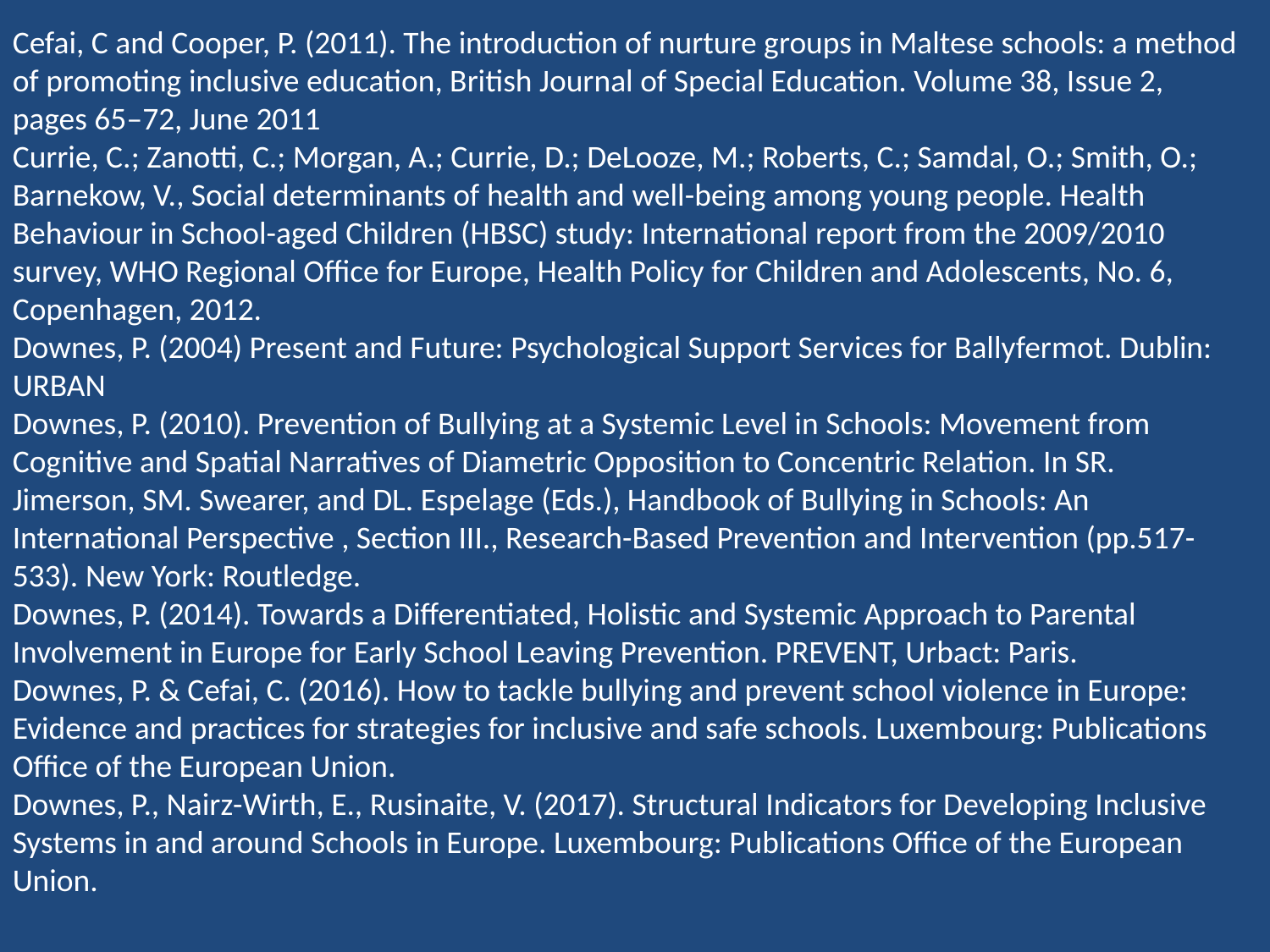

Cefai, C and Cooper, P. (2011). The introduction of nurture groups in Maltese schools: a method of promoting inclusive education, British Journal of Special Education. Volume 38, Issue 2, pages 65–72, June 2011
Currie, C.; Zanotti, C.; Morgan, A.; Currie, D.; DeLooze, M.; Roberts, C.; Samdal, O.; Smith, O.; Barnekow, V., Social determinants of health and well-being among young people. Health Behaviour in School-aged Children (HBSC) study: International report from the 2009/2010 survey, WHO Regional Office for Europe, Health Policy for Children and Adolescents, No. 6, Copenhagen, 2012.
Downes, P. (2004) Present and Future: Psychological Support Services for Ballyfermot. Dublin: URBAN
Downes, P. (2010). Prevention of Bullying at a Systemic Level in Schools: Movement from Cognitive and Spatial Narratives of Diametric Opposition to Concentric Relation. In SR. Jimerson, SM. Swearer, and DL. Espelage (Eds.), Handbook of Bullying in Schools: An International Perspective , Section III., Research-Based Prevention and Intervention (pp.517-533). New York: Routledge.
Downes, P. (2014). Towards a Differentiated, Holistic and Systemic Approach to Parental Involvement in Europe for Early School Leaving Prevention. PREVENT, Urbact: Paris.
Downes, P. & Cefai, C. (2016). How to tackle bullying and prevent school violence in Europe: Evidence and practices for strategies for inclusive and safe schools. Luxembourg: Publications Office of the European Union.
Downes, P., Nairz-Wirth, E., Rusinaite, V. (2017). Structural Indicators for Developing Inclusive Systems in and around Schools in Europe. Luxembourg: Publications Office of the European Union.